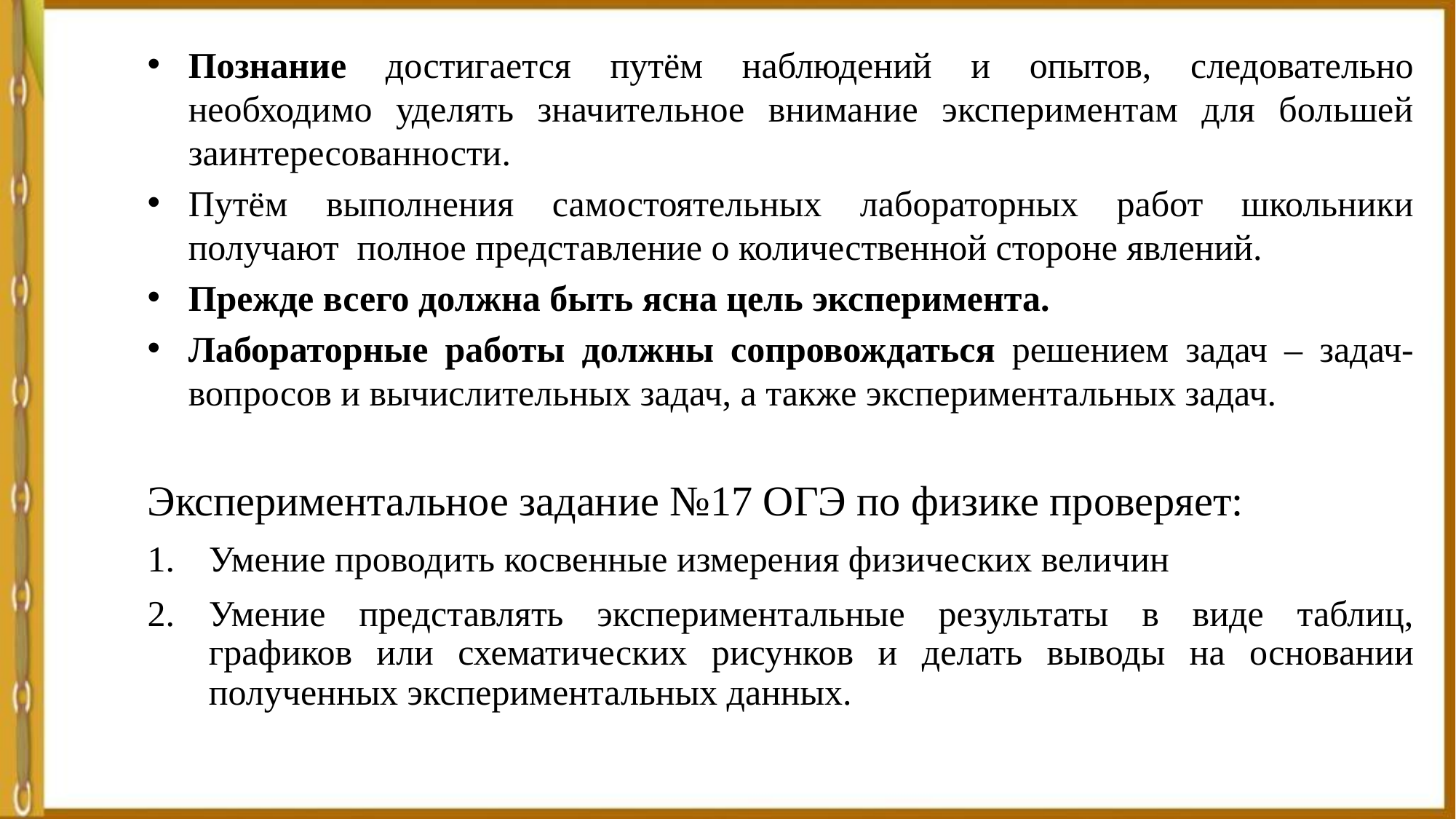

Познание достигается путём наблюдений и опытов, следовательно необходимо уделять значительное внимание экспериментам для большей заинтересованности.
Путём выполнения самостоятельных лабораторных работ школьники получают  полное представление о количественной стороне явлений.
Прежде всего должна быть ясна цель эксперимента.
Лабораторные работы должны сопровождаться решением задач – задач-вопросов и вычислительных задач, а также экспериментальных задач.

Экспериментальное задание №17 ОГЭ по физике проверяет:
Умение проводить косвенные измерения физических величин
Умение представлять экспериментальные результаты в виде таблиц, графиков или схематических рисунков и делать выводы на основании полученных экспериментальных данных.